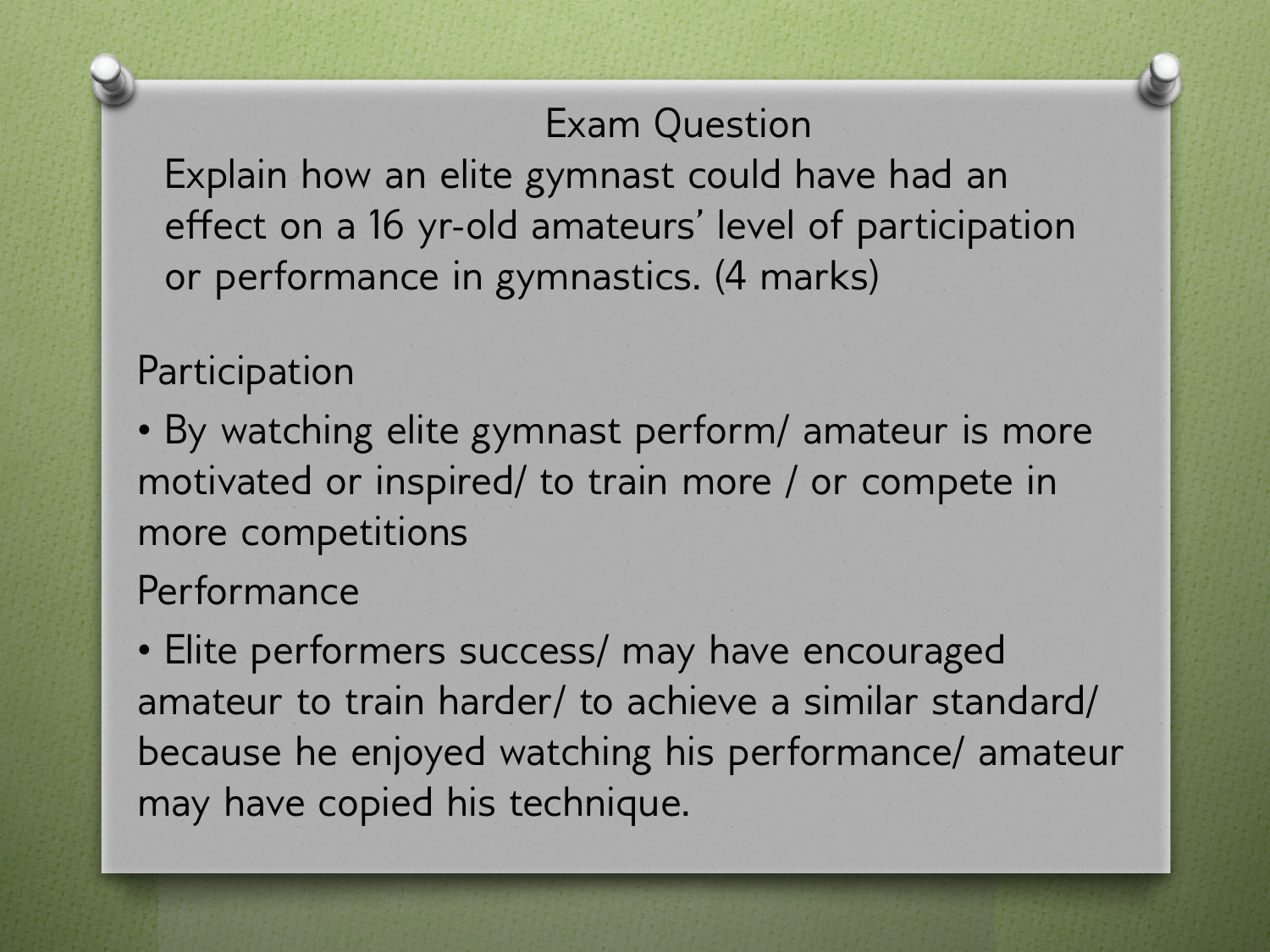

# Exam Question Explain how an elite gymnast could have had an effect on a 16 yr-old amateurs’ level of participation or performance in gymnastics. (4 marks)
Participation
• By watching elite gymnast perform/ amateur is more motivated or inspired/ to train more / or compete in more competitions
Performance
• Elite performers success/ may have encouraged amateur to train harder/ to achieve a similar standard/ because he enjoyed watching his performance/ amateur may have copied his technique.